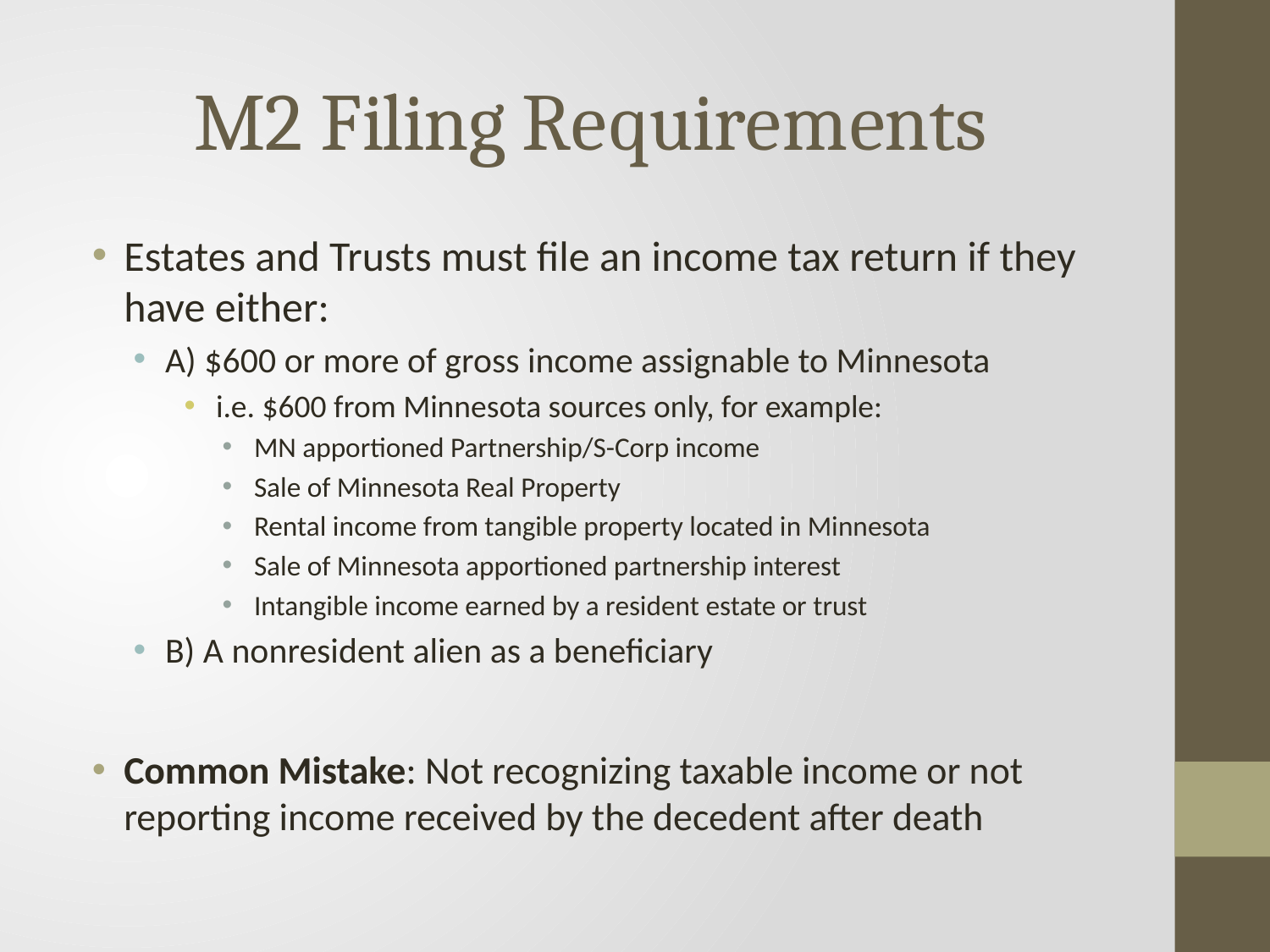

# M2 Filing Requirements
Estates and Trusts must file an income tax return if they have either:
A) $600 or more of gross income assignable to Minnesota
i.e. $600 from Minnesota sources only, for example:
MN apportioned Partnership/S-Corp income
Sale of Minnesota Real Property
Rental income from tangible property located in Minnesota
Sale of Minnesota apportioned partnership interest
Intangible income earned by a resident estate or trust
B) A nonresident alien as a beneficiary

Common Mistake: Not recognizing taxable income or not reporting income received by the decedent after death